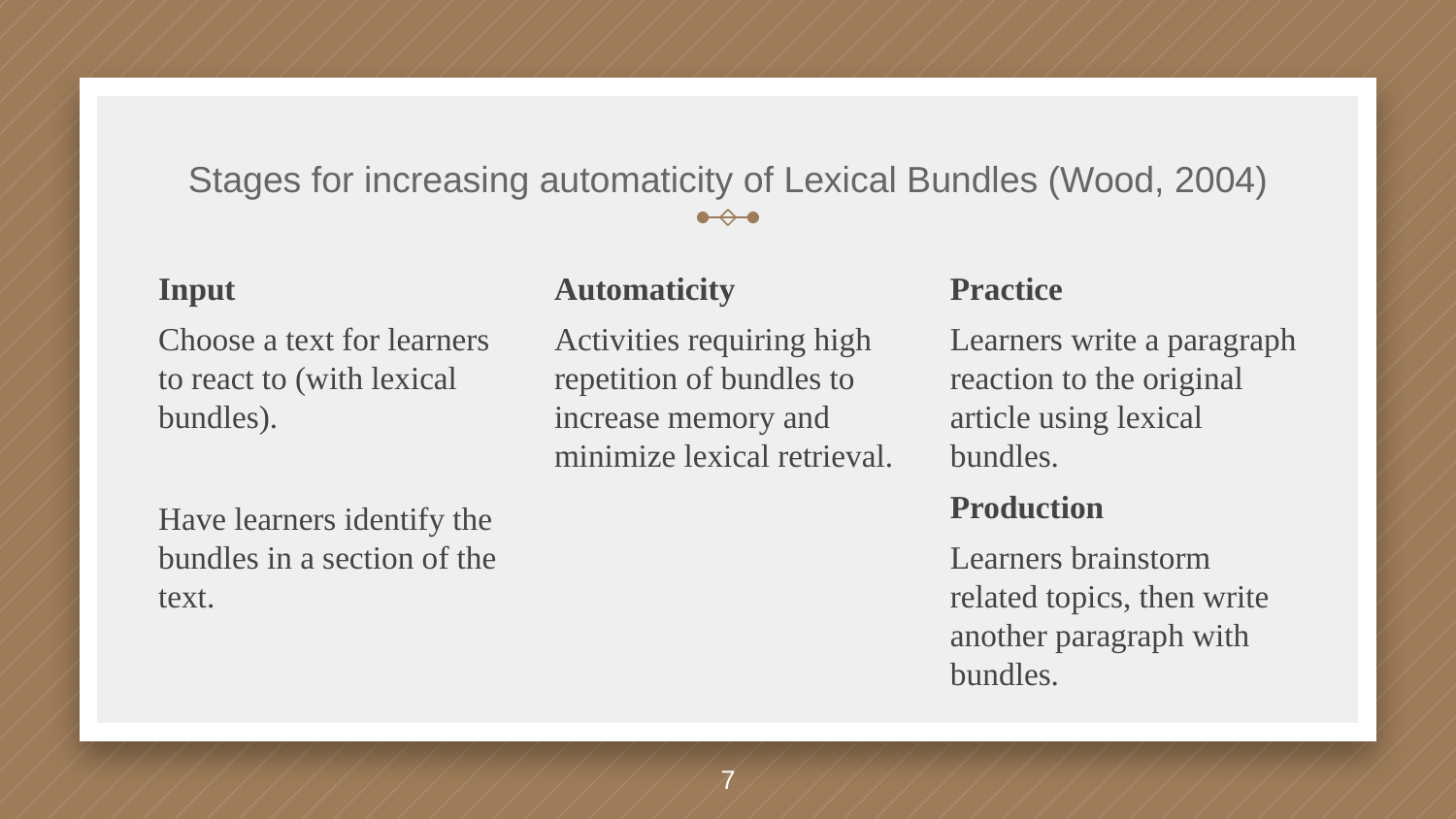

# Stages for increasing automaticity of Lexical Bundles (Wood, 2004)
Input
Choose a text for learners to react to (with lexical bundles).

Have learners identify the bundles in a section of the text.
Automaticity
Activities requiring high repetition of bundles to increase memory and minimize lexical retrieval.
Practice
Learners write a paragraph reaction to the original article using lexical bundles.
Production
Learners brainstorm related topics, then write another paragraph with bundles.
7